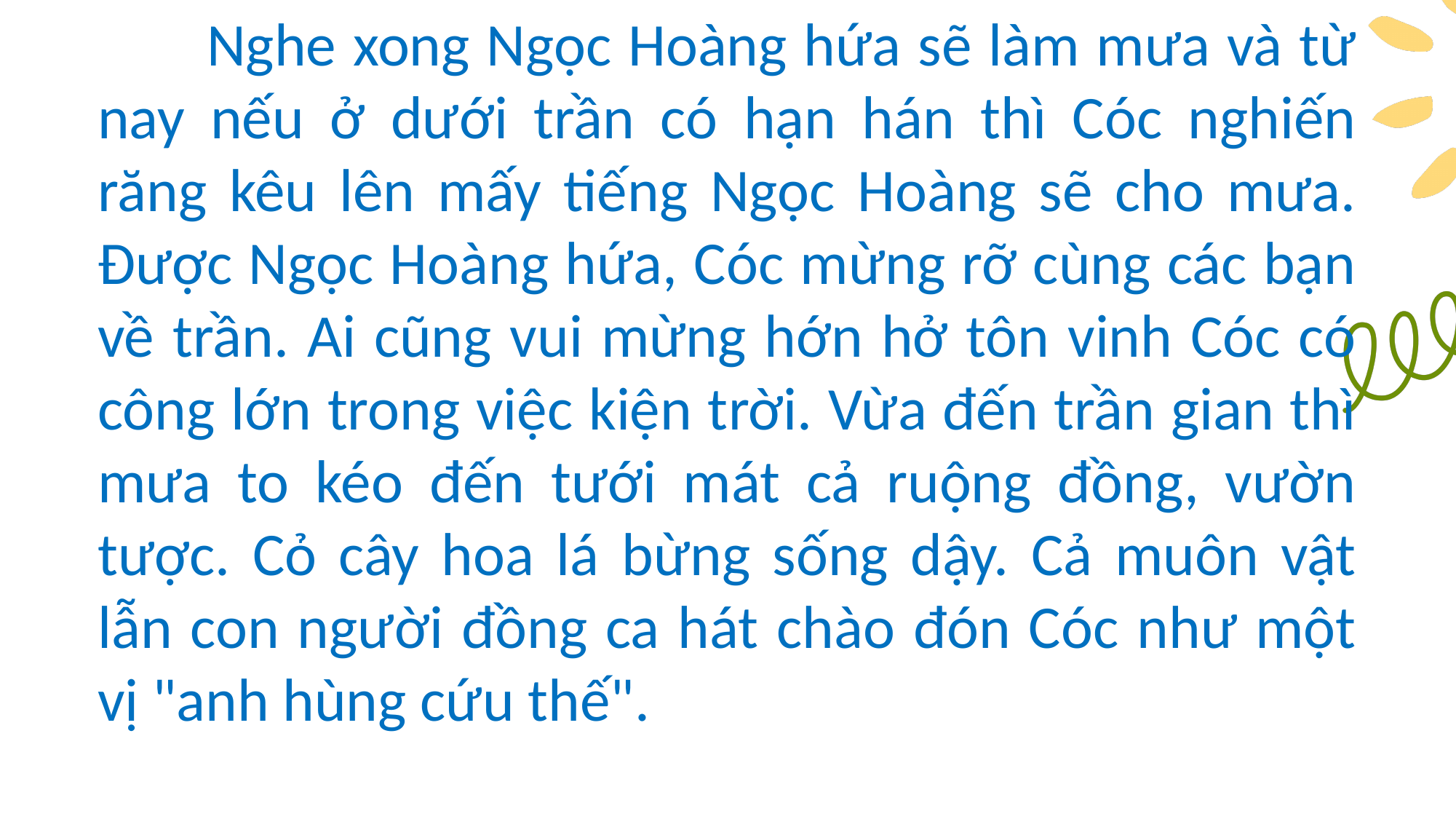

Nghe xong Ngọc Hoàng hứa sẽ làm mưa và từ nay nếu ở dưới trần có hạn hán thì Cóc nghiến răng kêu lên mấy tiếng Ngọc Hoàng sẽ cho mưa. Được Ngọc Hoàng hứa, Cóc mừng rỡ cùng các bạn về trần. Ai cũng vui mừng hớn hở tôn vinh Cóc có công lớn trong việc kiện trời. Vừa đến trần gian thì mưa to kéo đến tưới mát cả ruộng đồng, vườn tược. Cỏ cây hoa lá bừng sống dậy. Cả muôn vật lẫn con người đồng ca hát chào đón Cóc như một vị "anh hùng cứu thế".